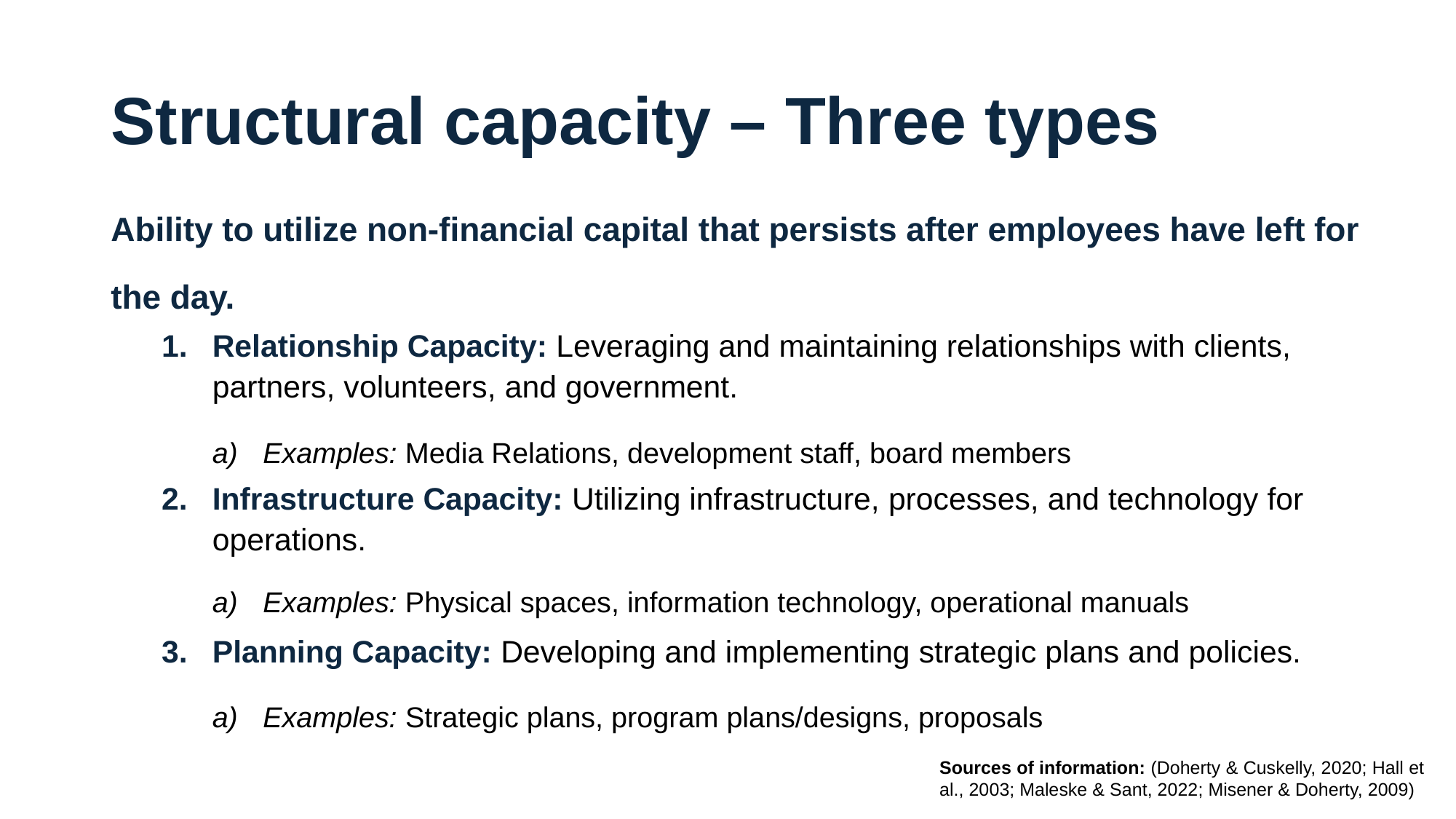

# Structural capacity – Three types
Ability to utilize non-financial capital that persists after employees have left for the day.
Relationship Capacity: Leveraging and maintaining relationships with clients, partners, volunteers, and government.
Examples: Media Relations, development staff, board members
Infrastructure Capacity: Utilizing infrastructure, processes, and technology for operations.
Examples: Physical spaces, information technology, operational manuals
Planning Capacity: Developing and implementing strategic plans and policies.
Examples: Strategic plans, program plans/designs, proposals
Sources of information: (Doherty & Cuskelly, 2020; Hall et al., 2003; Maleske & Sant, 2022; Misener & Doherty, 2009)